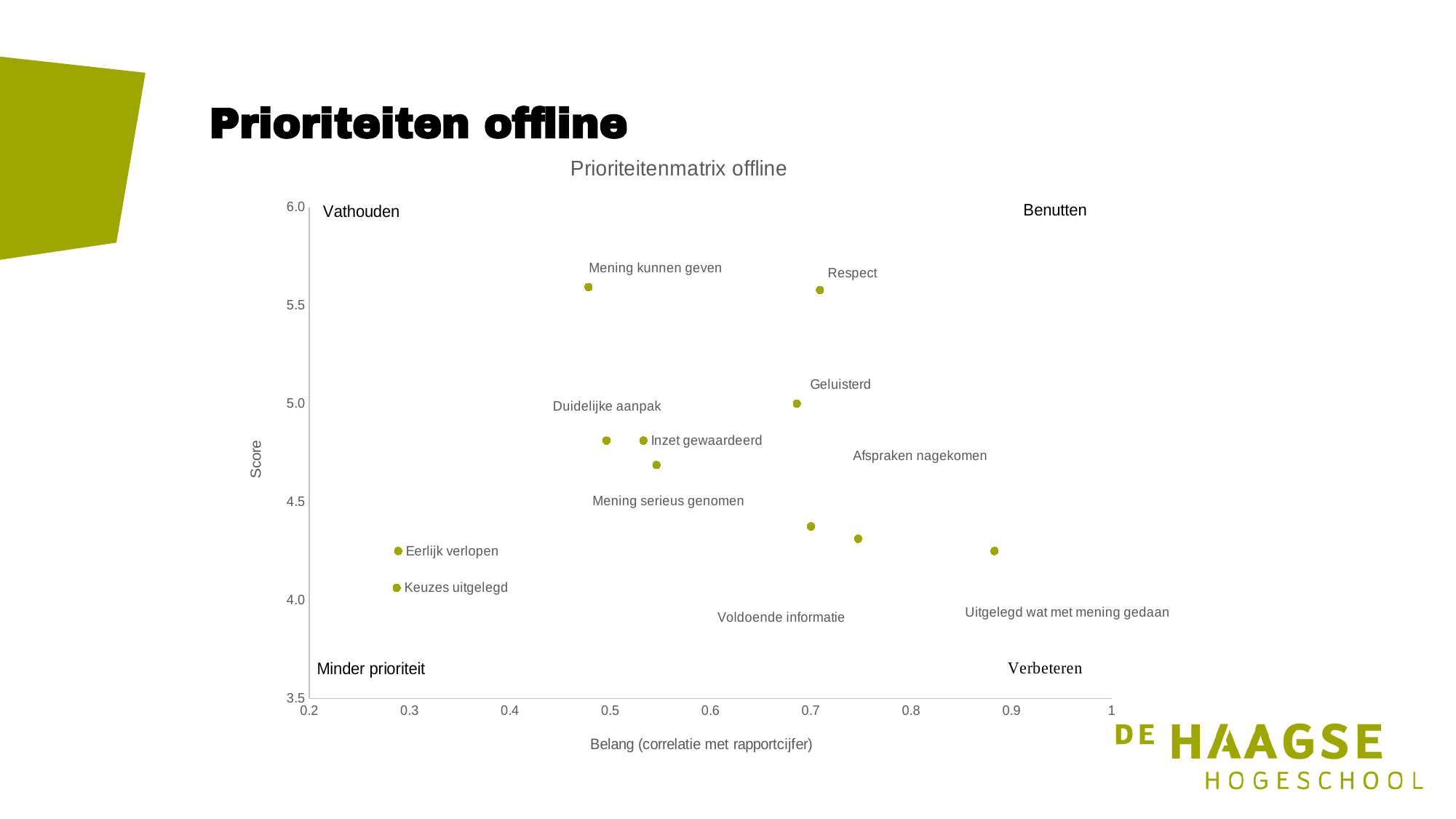

# Prioriteiten offline

### Chart: Prioriteitenmatrix offline

| Category |  |
|---|---|